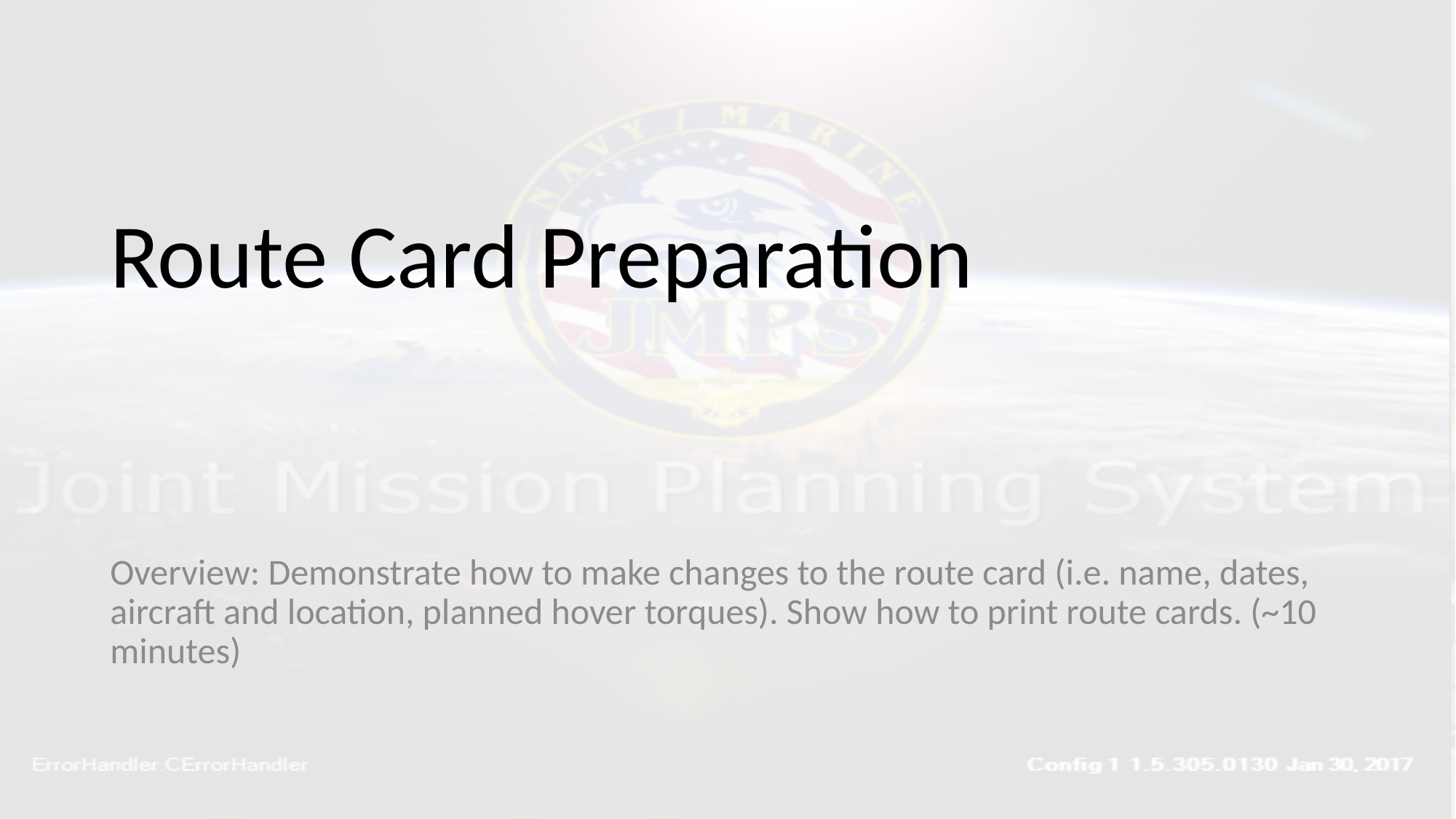

# Route Card Preparation
Overview: Demonstrate how to make changes to the route card (i.e. name, dates, aircraft and location, planned hover torques). Show how to print route cards. (~10 minutes)